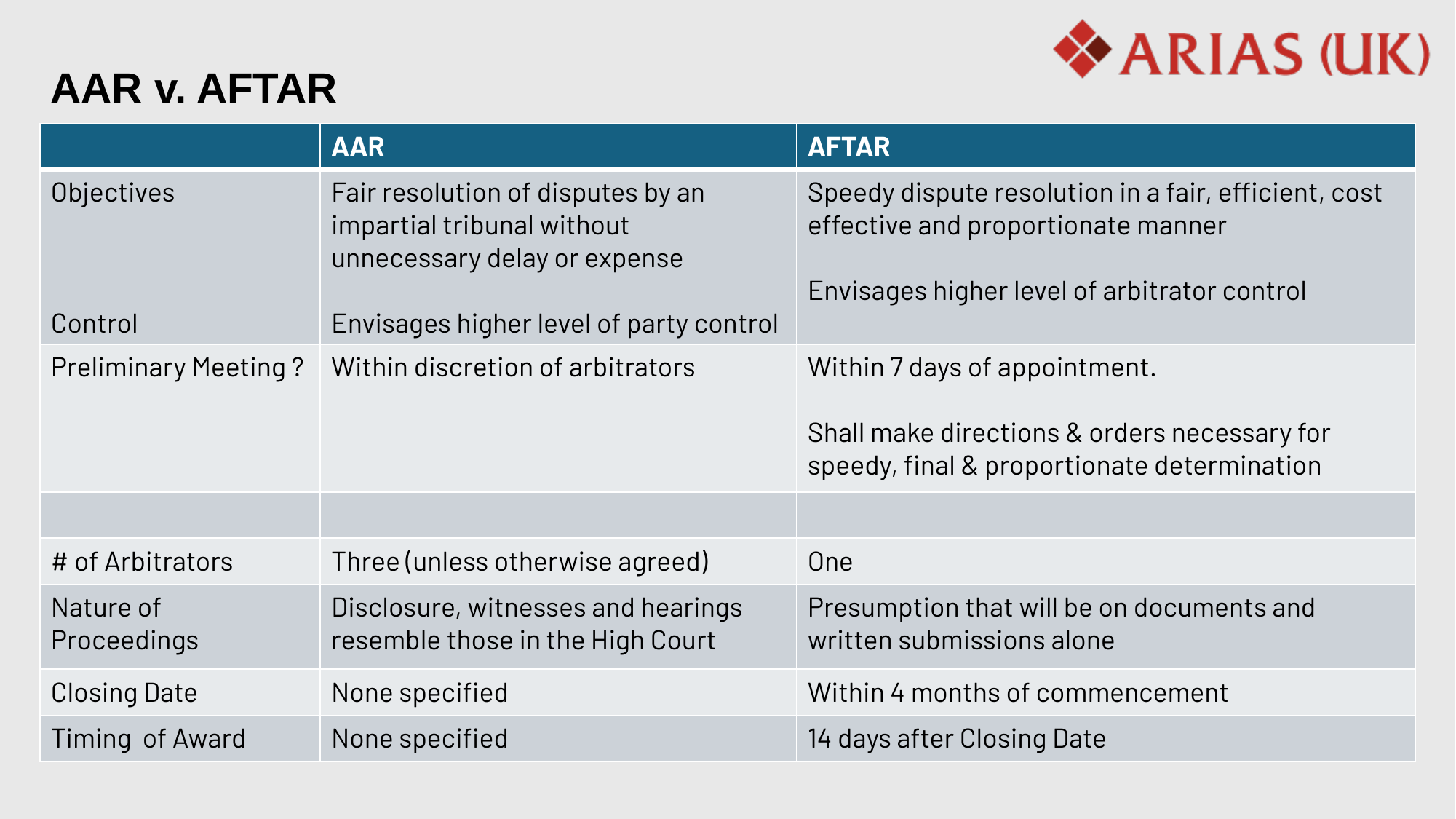

# AAR v. AFTAR
|  | AAR | AFTAR |
| --- | --- | --- |
| Objectives Control | Fair resolution of disputes by an impartial tribunal without unnecessary delay or expense Envisages higher level of party control | Speedy dispute resolution in a fair, efficient, cost effective and proportionate manner Envisages higher level of arbitrator control |
| Preliminary Meeting ? | Within discretion of arbitrators | Within 7 days of appointment. Shall make directions & orders necessary for speedy, final & proportionate determination |
|  |  |  |
| # of Arbitrators | Three (unless otherwise agreed) | One |
| Nature of Proceedings | Disclosure, witnesses and hearings resemble those in the High Court | Presumption that will be on documents and written submissions alone |
| Closing Date | None specified | Within 4 months of commencement |
| Timing of Award | None specified | 14 days after Closing Date |